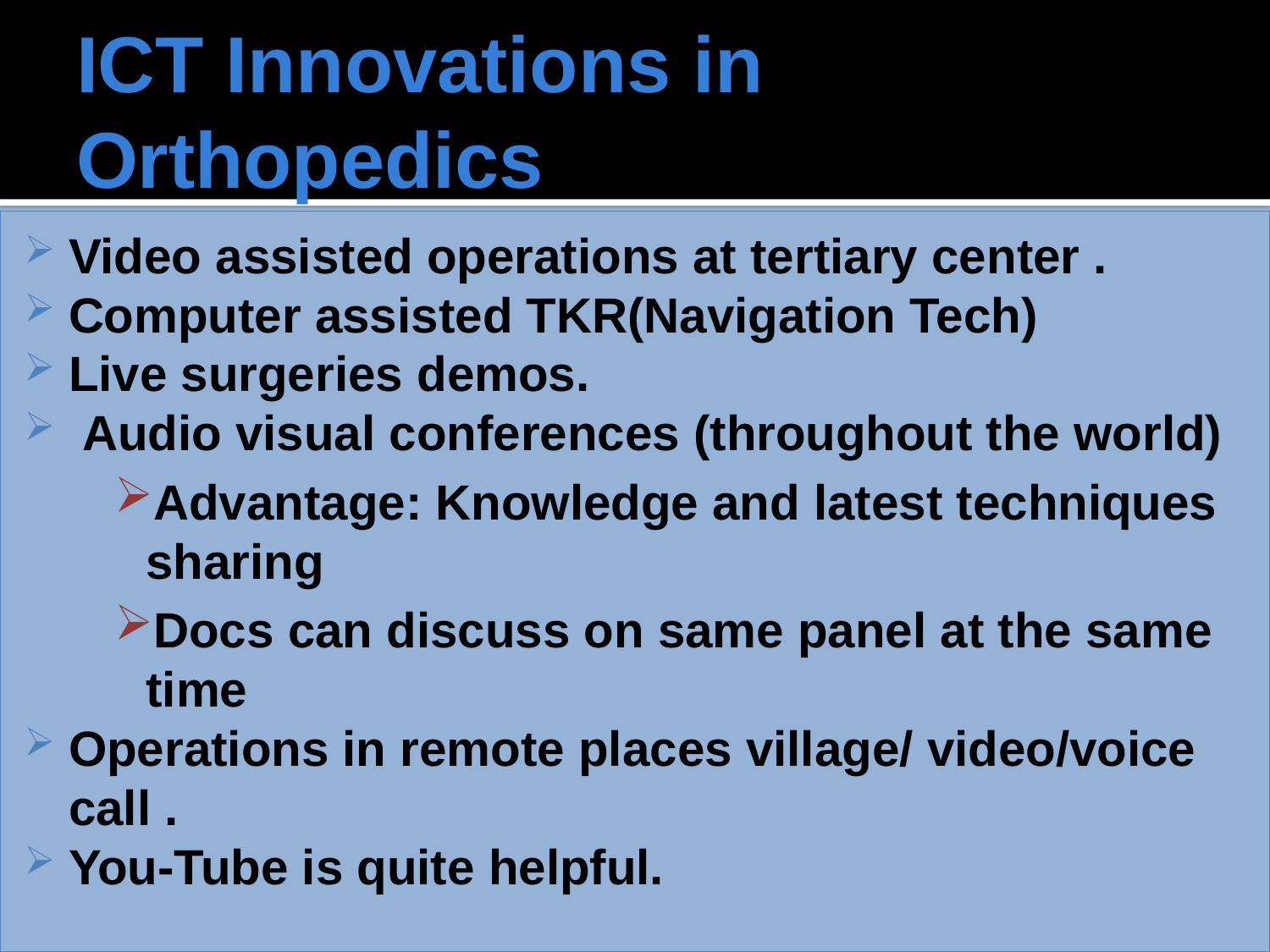

# ICT Innovations in Orthopedics
Video assisted operations at tertiary center .
Computer assisted TKR(Navigation Tech)
Live surgeries demos.
 Audio visual conferences (throughout the world)
Advantage: Knowledge and latest techniques sharing
Docs can discuss on same panel at the same time
Operations in remote places village/ video/voice call .
You-Tube is quite helpful.